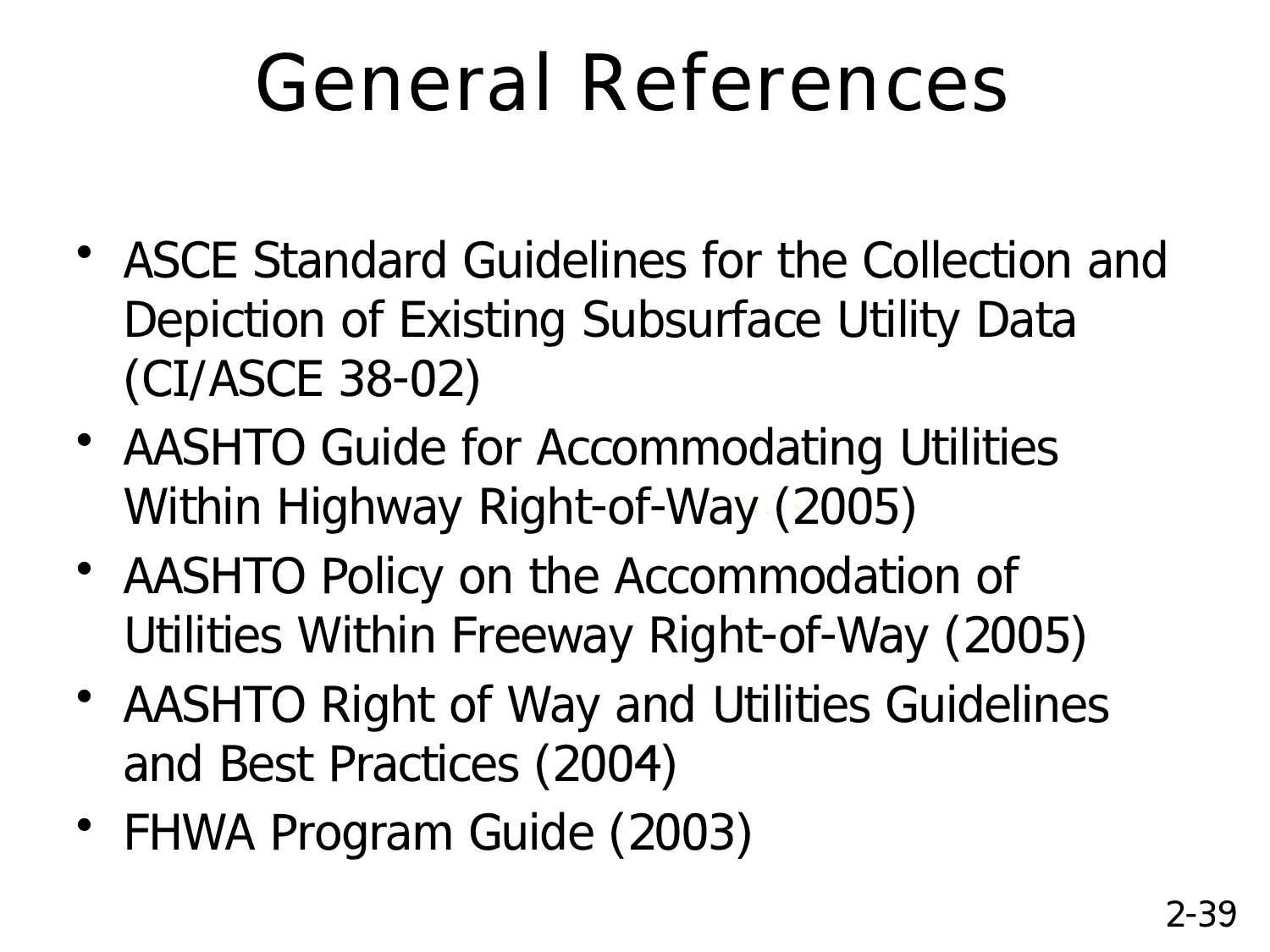

# General References
ASCE Standard Guidelines for the Collection and Depiction of Existing Subsurface Utility Data (CI/ASCE 38-02)
AASHTO Guide for Accommodating Utilities Within Highway Right-of-Way (2005)
AASHTO Policy on the Accommodation of Utilities Within Freeway Right-of-Way (2005)
AASHTO Right of Way and Utilities Guidelines and Best Practices (2004)
FHWA Program Guide (2003)